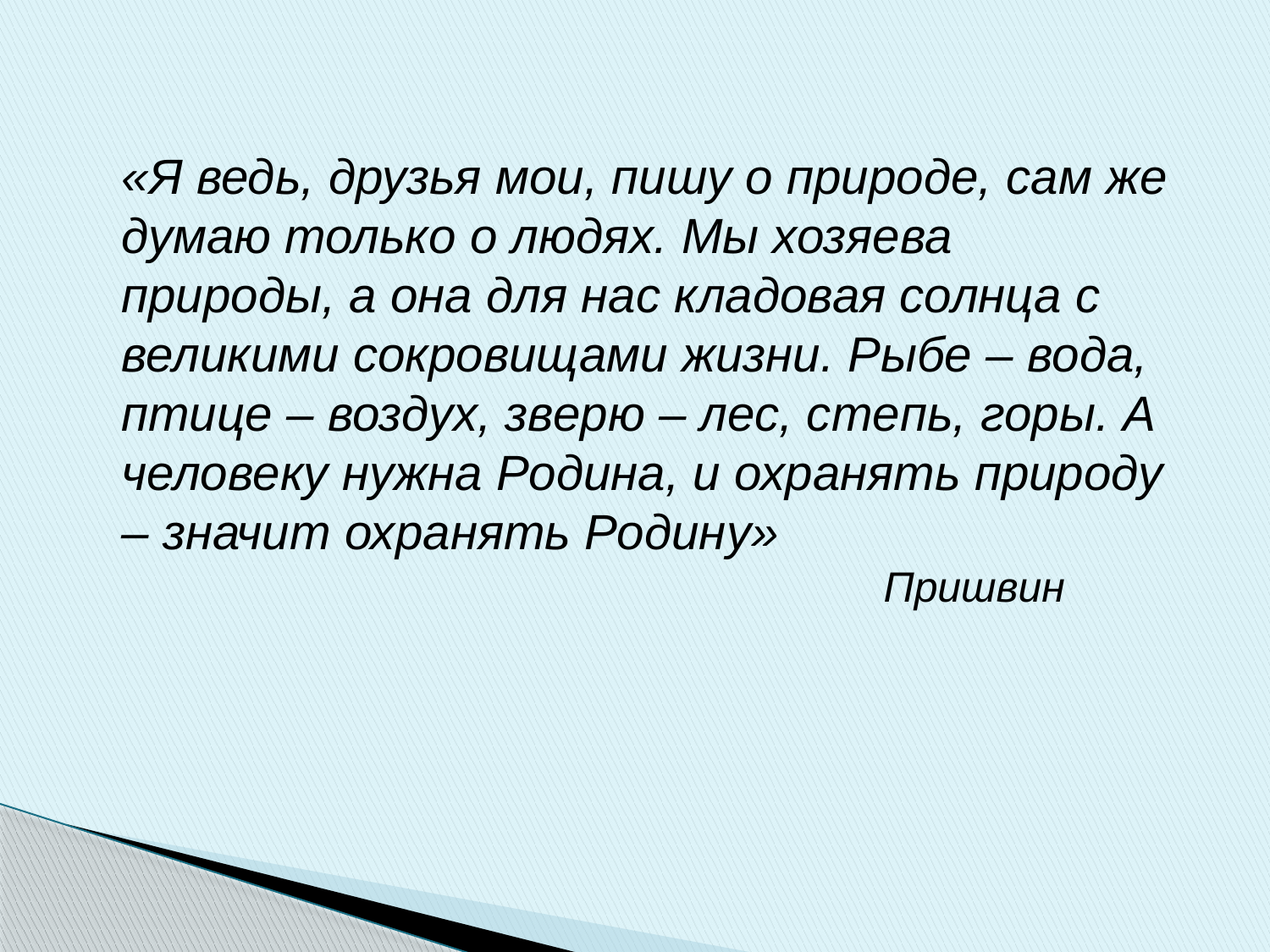

«Я ведь, друзья мои, пишу о природе, сам же думаю только о людях. Мы хозяева природы, а она для нас кладовая солнца с великими сокровищами жизни. Рыбе – вода, птице – воздух, зверю – лес, степь, горы. А человеку нужна Родина, и охранять природу – значит охранять Родину»
						Пришвин